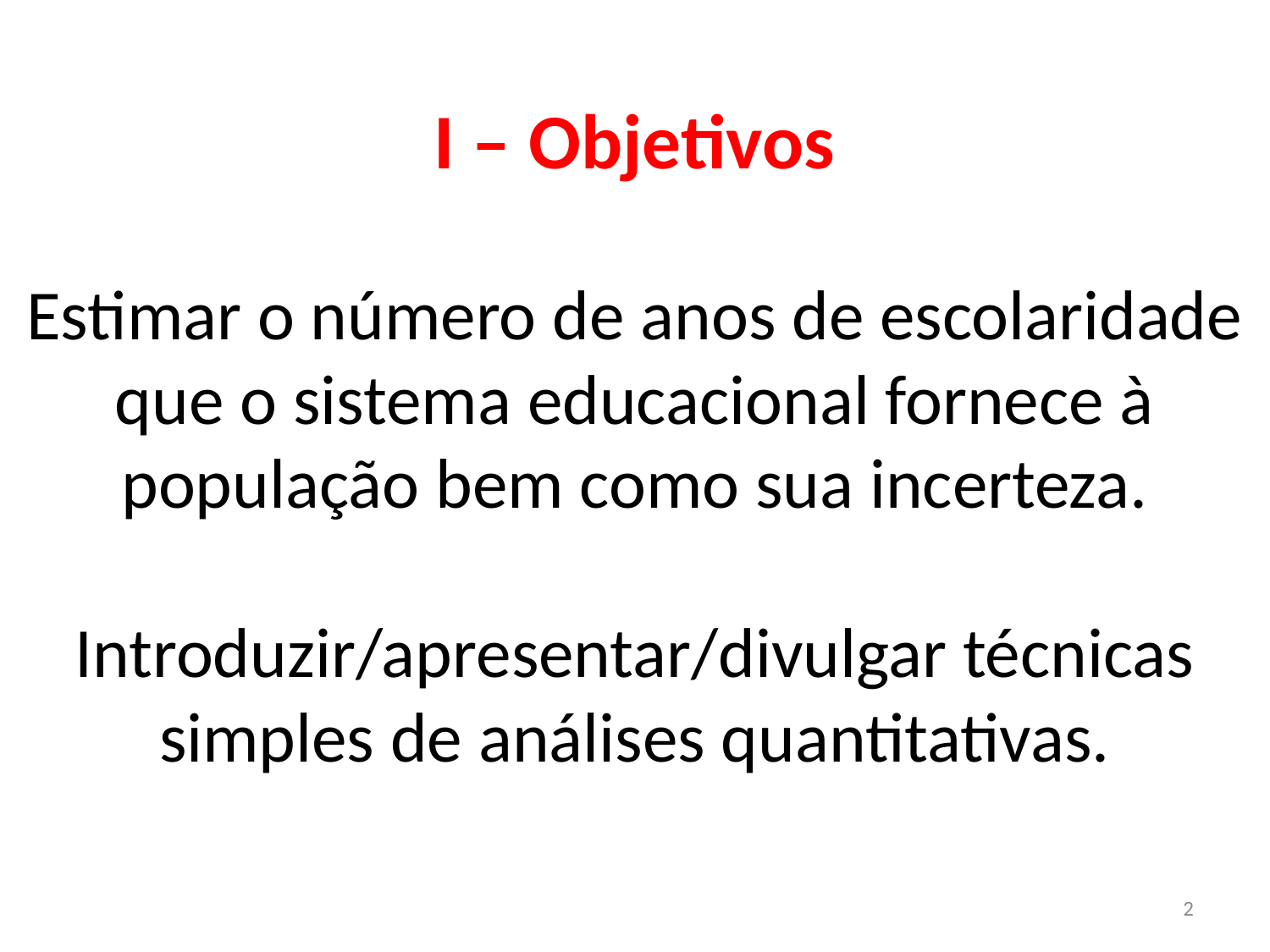

# I – Objetivos Estimar o número de anos de escolaridade que o sistema educacional fornece à população bem como sua incerteza. Introduzir/apresentar/divulgar técnicas simples de análises quantitativas.
2